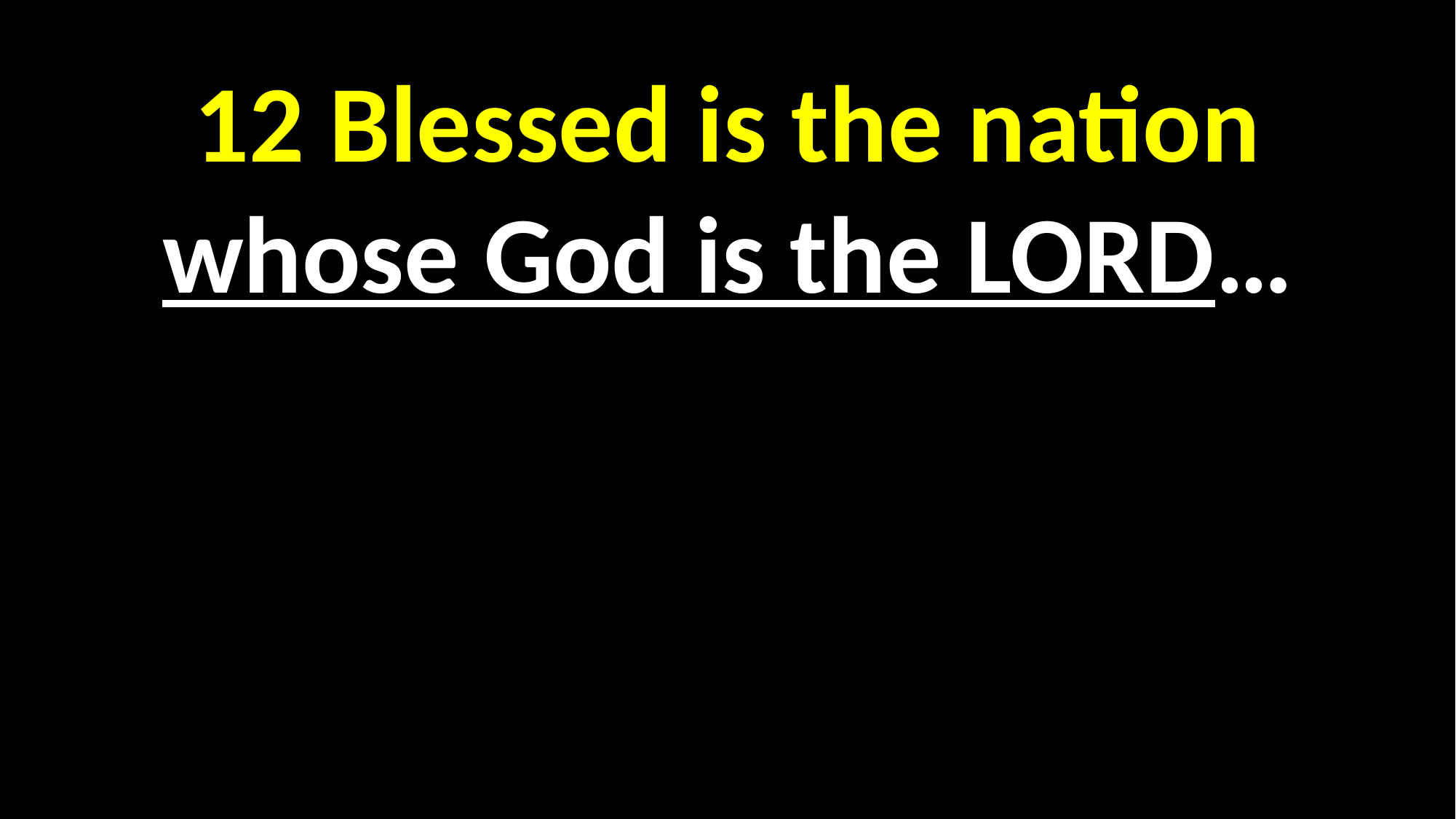

12 Blessed is the nation whose God is the LORD…